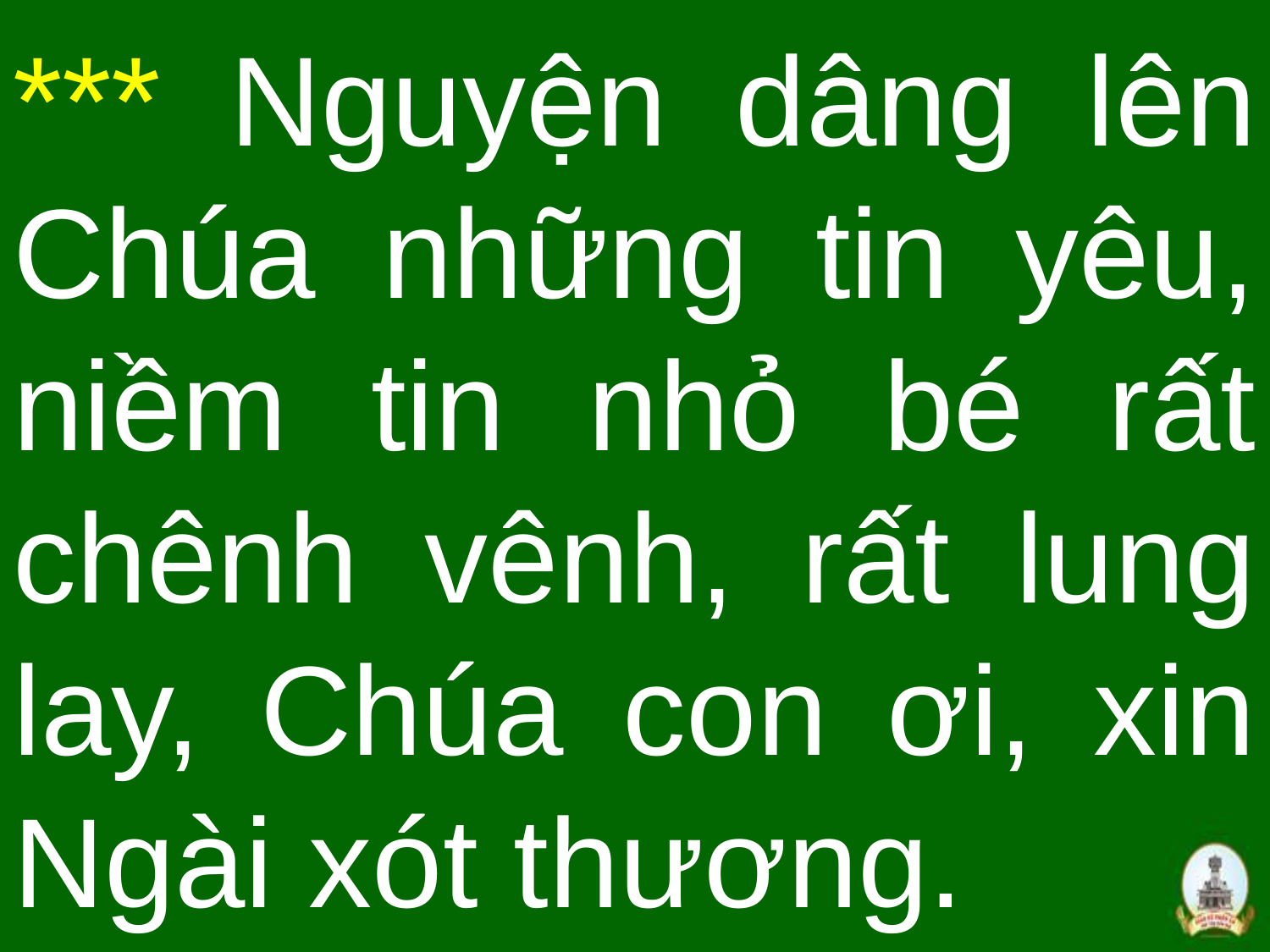

# *** Nguyện dâng lên Chúa những tin yêu, niềm tin nhỏ bé rất chênh vênh, rất lung lay, Chúa con ơi, xin Ngài xót thương.